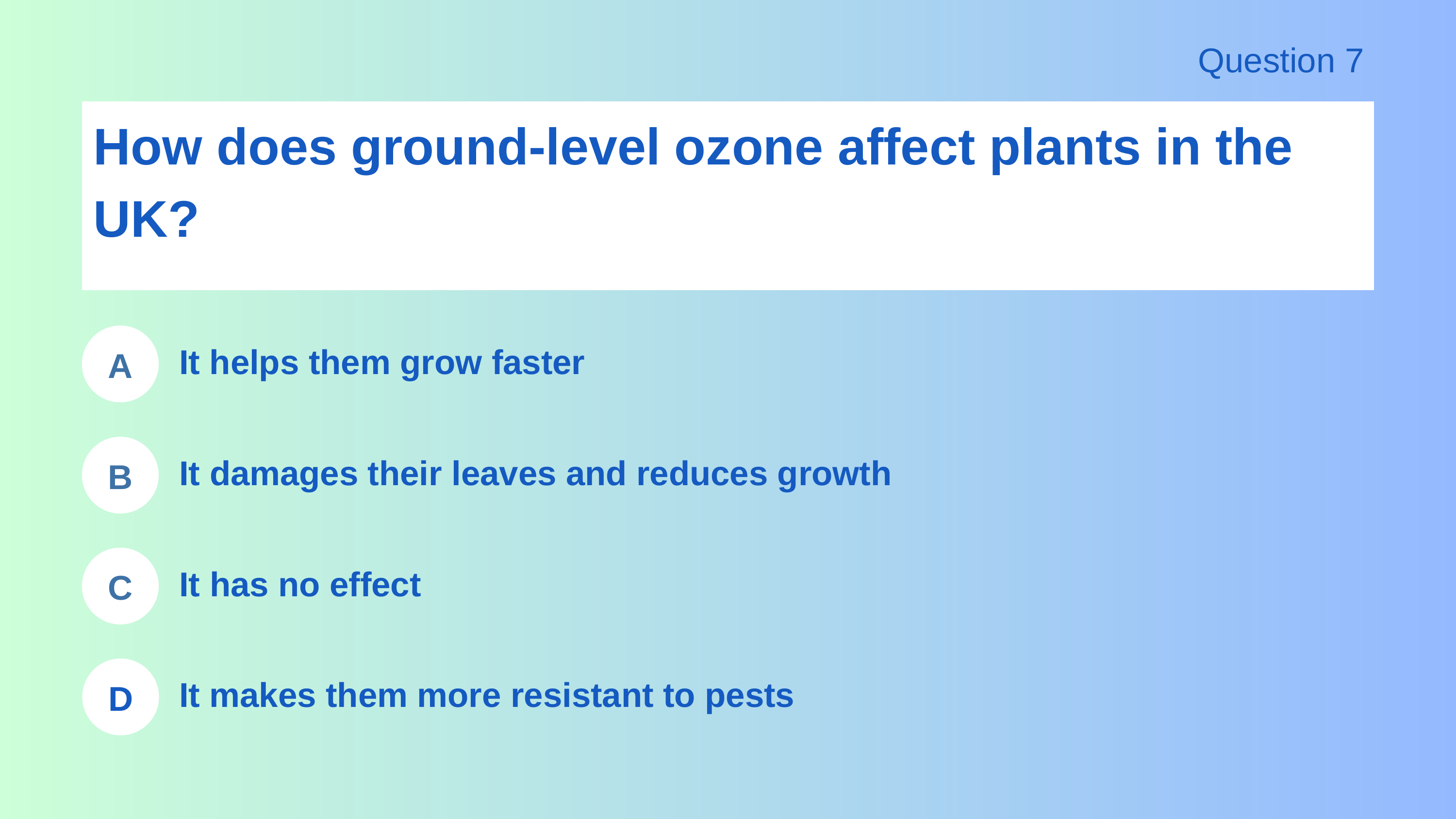

Question 7

How does ground-level ozone affect plants in the UK?

A
It helps them grow faster

B
It damages their leaves and reduces growth

C
It has no effect

D
It makes them more resistant to pests